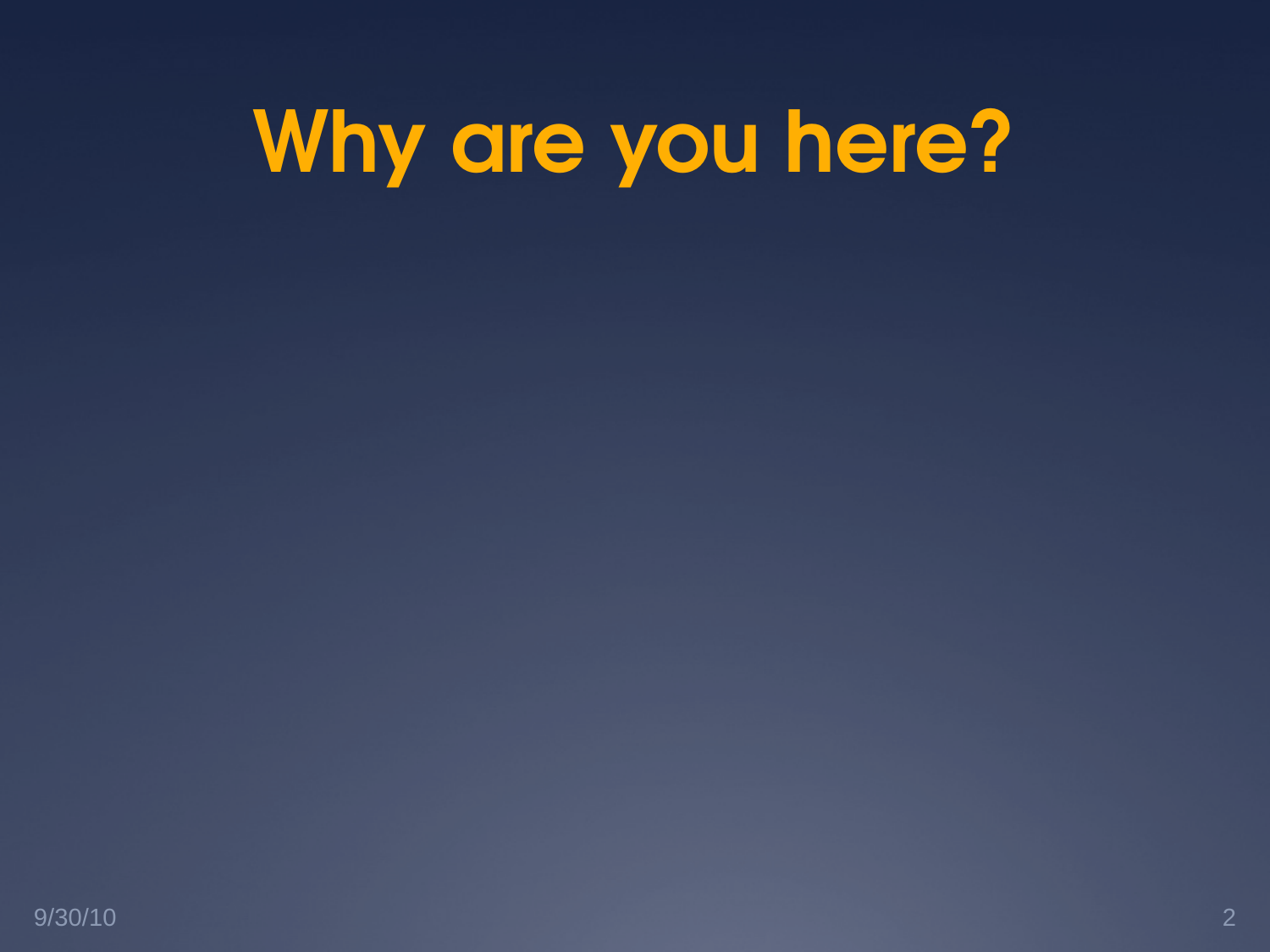

# Why are you here?

9/30/10
2